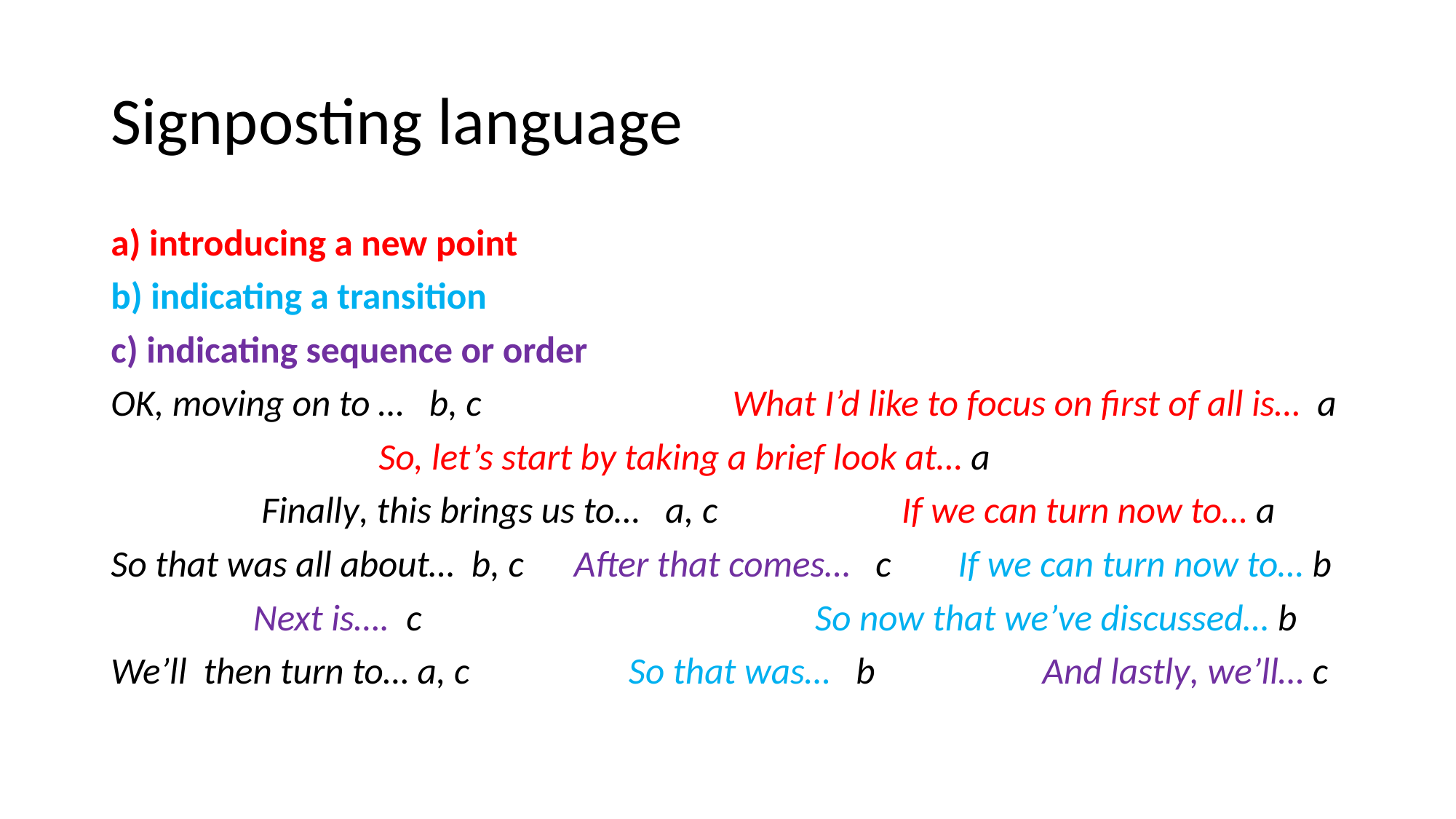

# Signposting language
a) introducing a new point
b) indicating a transition
c) indicating sequence or order
OK, moving on to …   b, c                              What I’d like to focus on first of all is…  a
                                So, let’s start by taking a brief look at… a
                  Finally, this brings us to…   a, c                      If we can turn now to… a
So that was all about…  b, c      After that comes…   c        If we can turn now to… b
                 Next is….  c                                               So now that we’ve discussed… b
We’ll  then turn to… a, c                   So that was…   b                    And lastly, we’ll… c